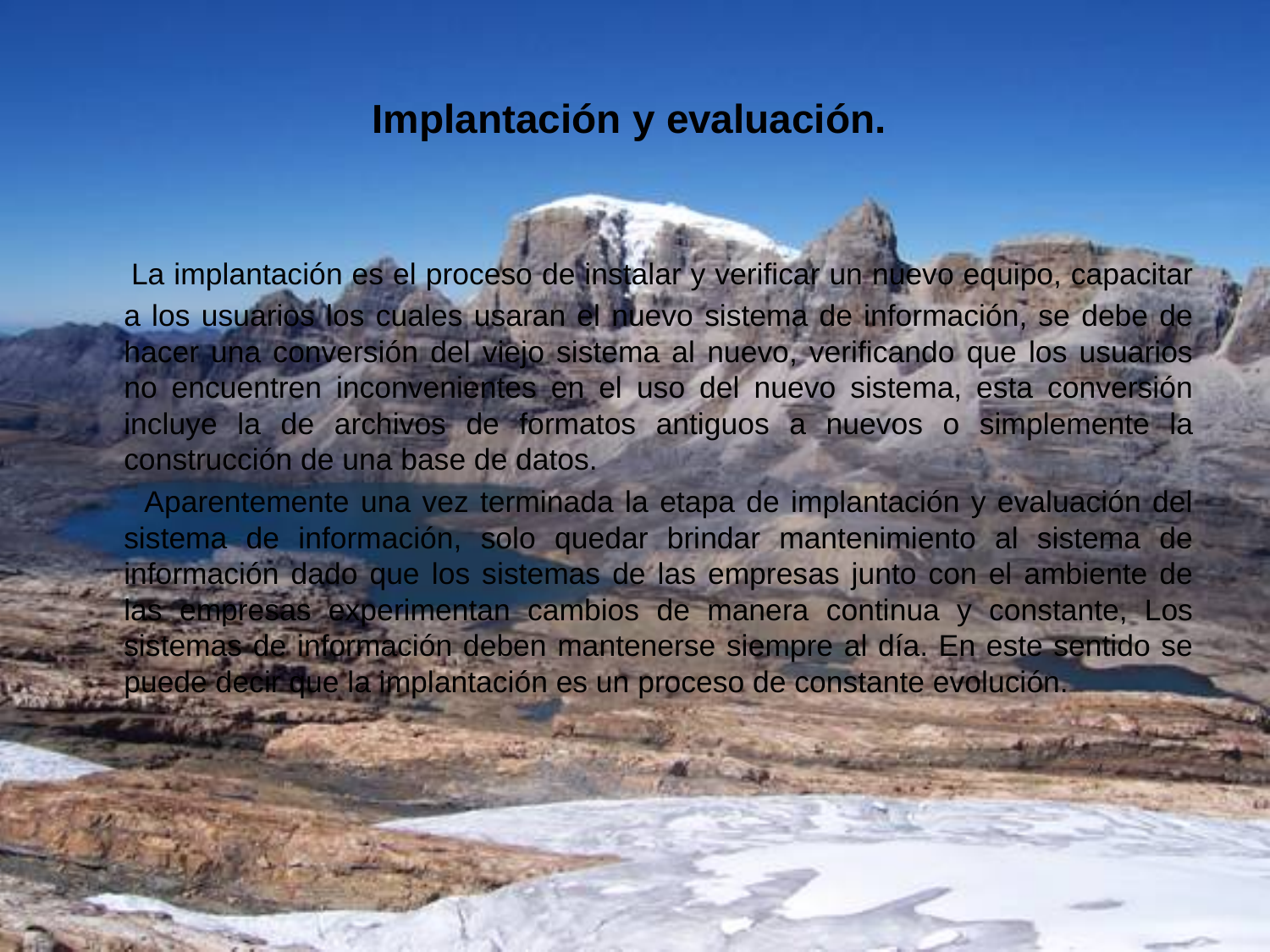

# Implantación y evaluación.
    La implantación es el proceso de instalar y verificar un nuevo equipo, capacitar a los usuarios los cuales usaran el nuevo sistema de información, se debe de hacer una conversión del viejo sistema al nuevo, verificando que los usuarios no encuentren inconvenientes en el uso del nuevo sistema, esta conversión incluye la de archivos de formatos antiguos a nuevos o simplemente la construcción de una base de datos.
      Aparentemente una vez terminada la etapa de implantación y evaluación del sistema de información, solo quedar brindar mantenimiento al sistema de información dado que los sistemas de las empresas junto con el ambiente de las empresas experimentan cambios de manera continua y constante, Los sistemas de información deben mantenerse siempre al día. En este sentido se puede decir que la implantación es un proceso de constante evolución.